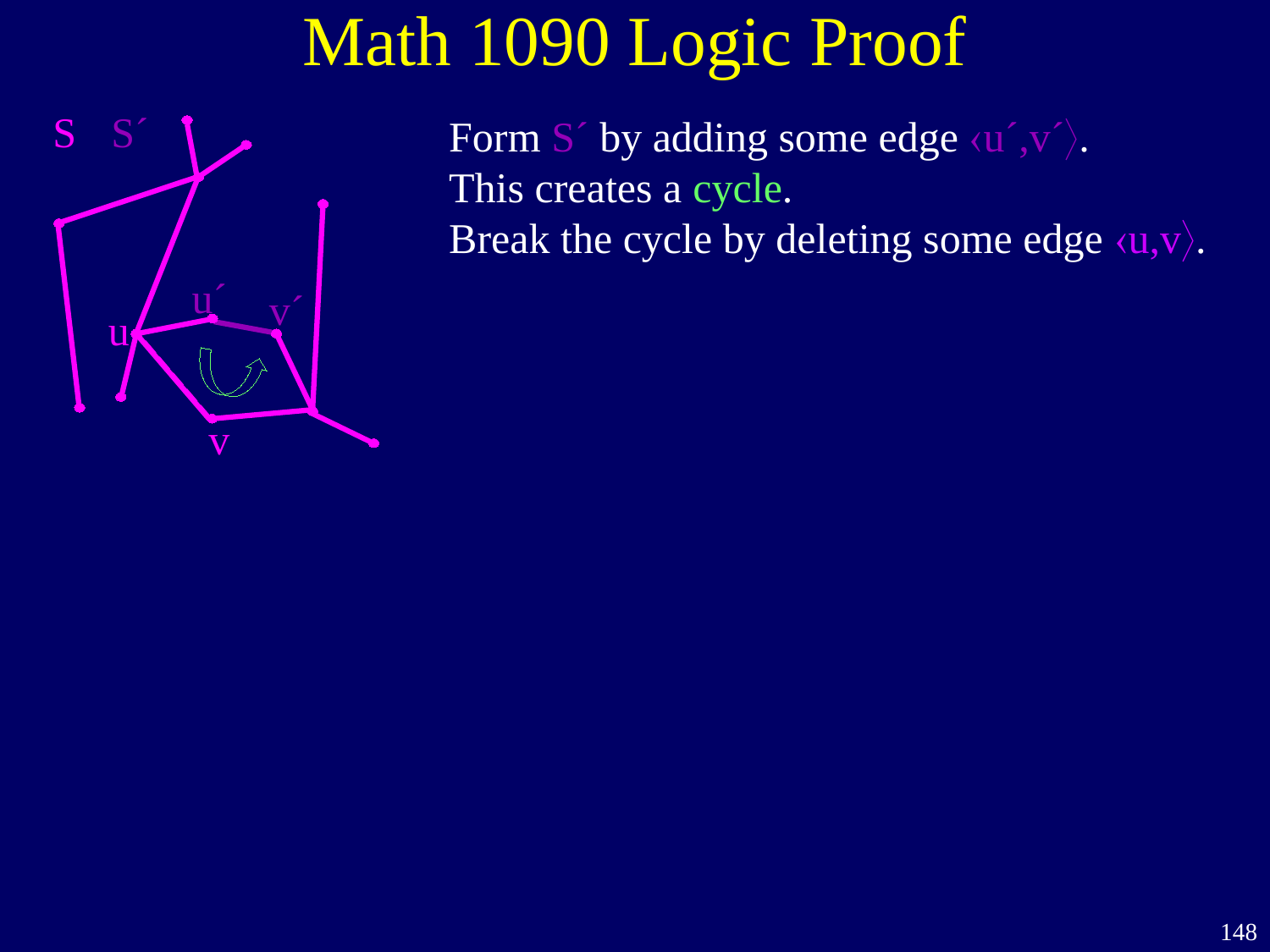

Math 1090 Logic Proof
S´
S

Form S´ by adding some edge 〈u´,v´〉.
This creates a cycle.
Break the cycle by deleting some edge 〈u,v〉.

u´
v´

u

v